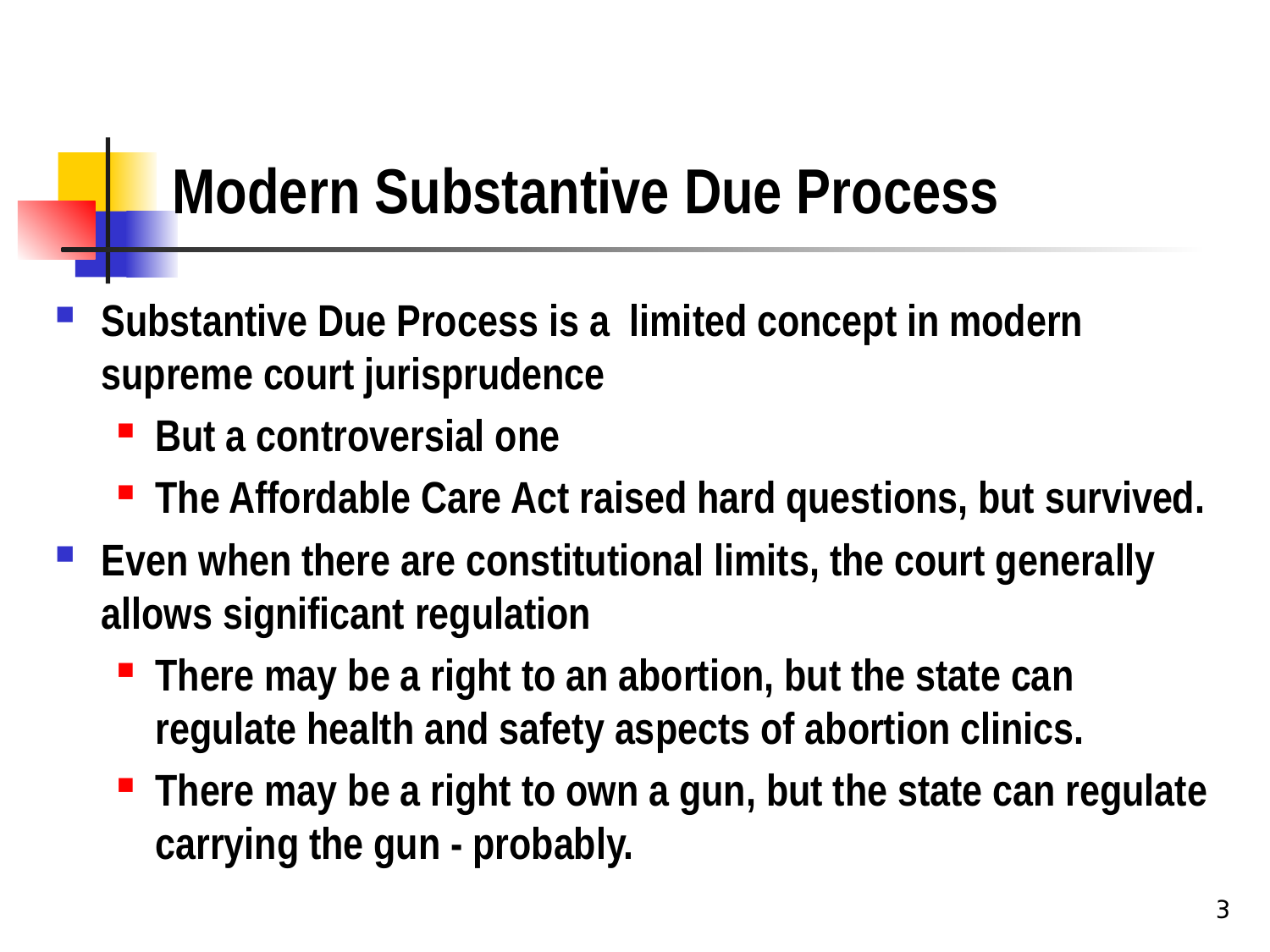

# Modern Substantive Due Process
Substantive Due Process is a  limited concept in modern supreme court jurisprudence
But a controversial one
The Affordable Care Act raised hard questions, but survived.
Even when there are constitutional limits, the court generally allows significant regulation
There may be a right to an abortion, but the state can regulate health and safety aspects of abortion clinics.
There may be a right to own a gun, but the state can regulate carrying the gun - probably.
3